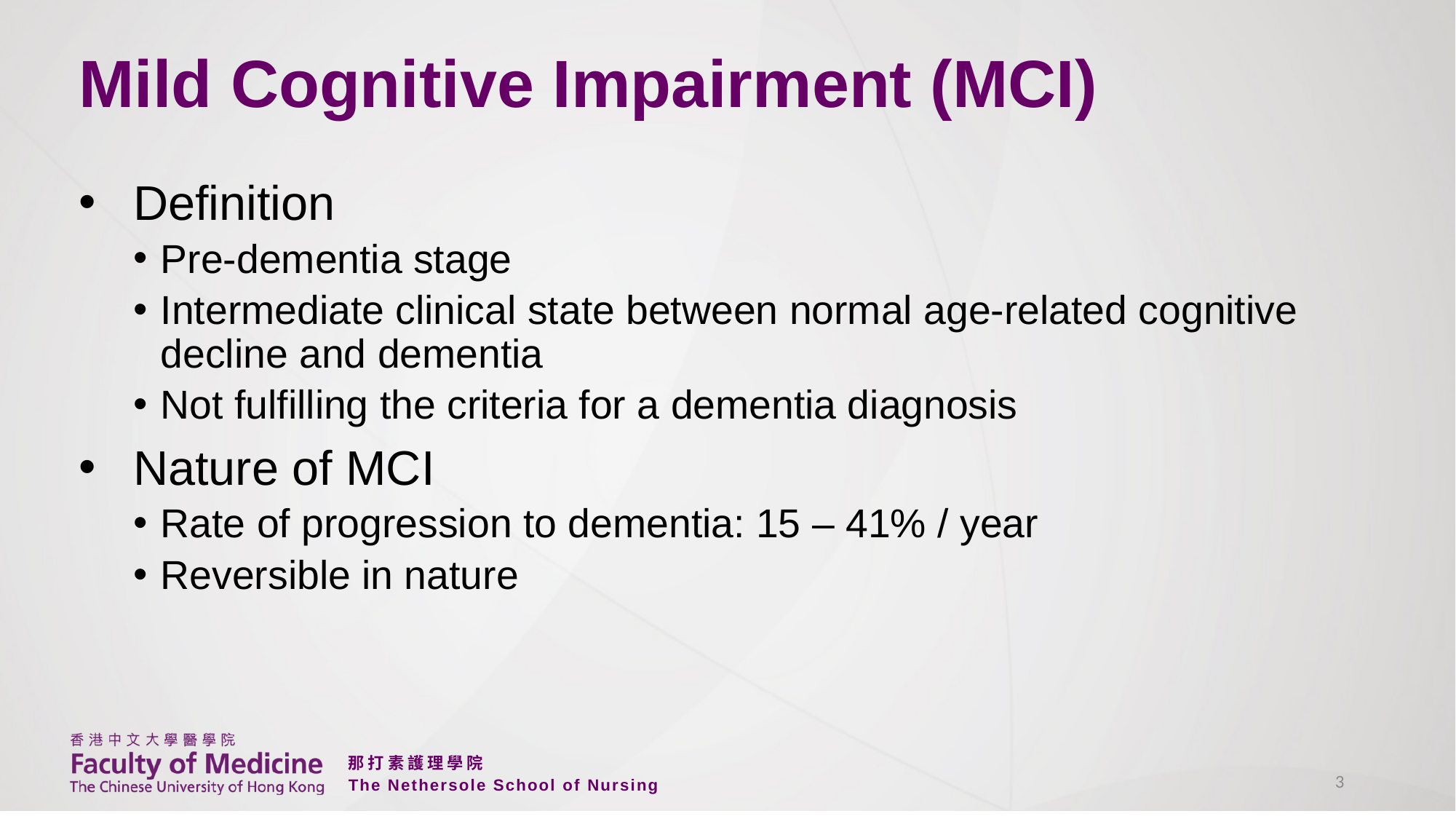

# Mild Cognitive Impairment (MCI)
Definition
Pre-dementia stage
Intermediate clinical state between normal age-related cognitive decline and dementia
Not fulfilling the criteria for a dementia diagnosis
Nature of MCI
Rate of progression to dementia: 15 – 41% / year
Reversible in nature
3